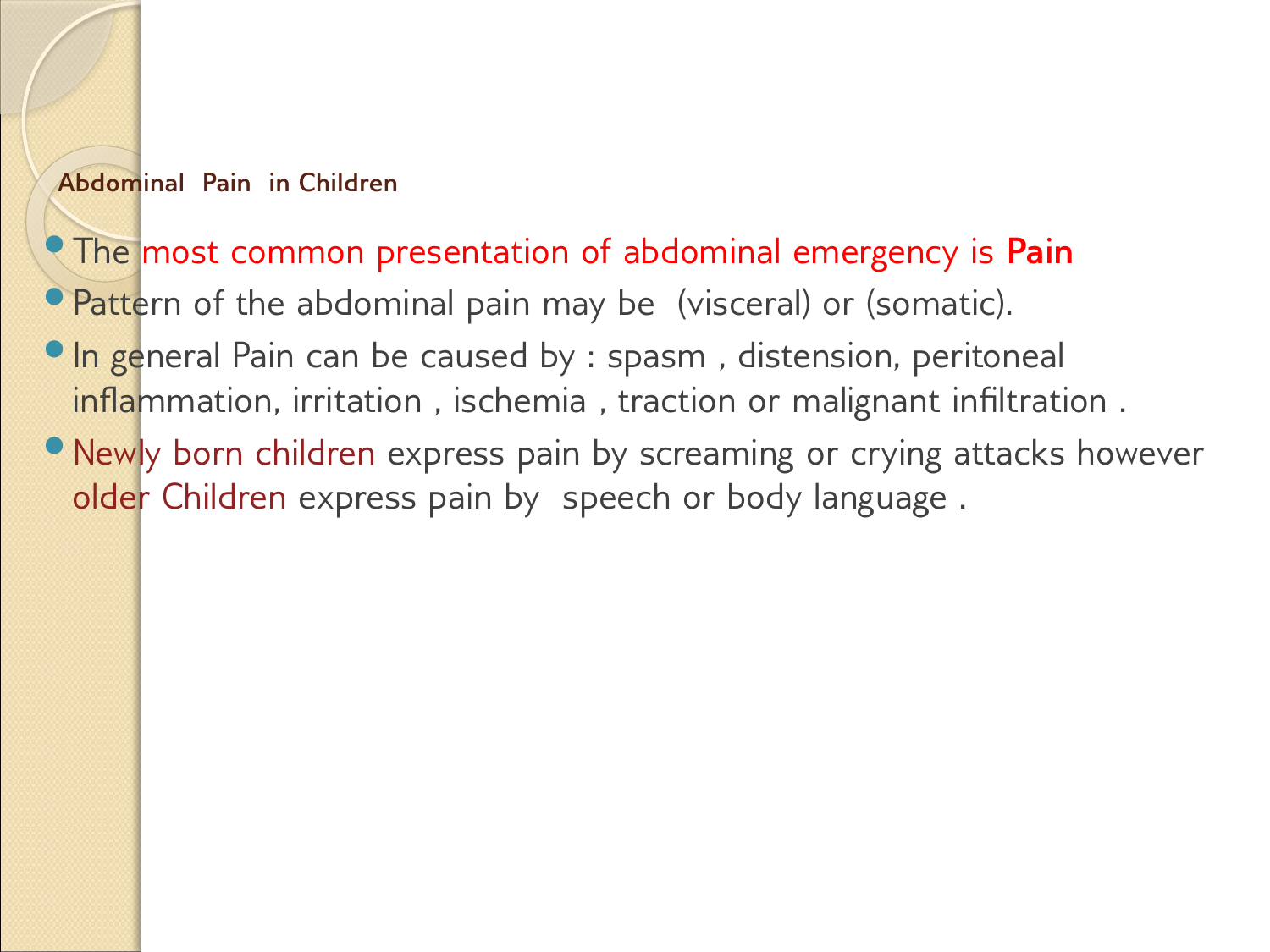

# Abdominal  Pain  in Children
The most common presentation of abdominal emergency is Pain
Pattern of the abdominal pain may be  (visceral) or (somatic).
In general Pain can be caused by : spasm , distension, peritoneal inflammation, irritation , ischemia , traction or malignant infiltration .
Newly born children express pain by screaming or crying attacks however older Children express pain by  speech or body language .